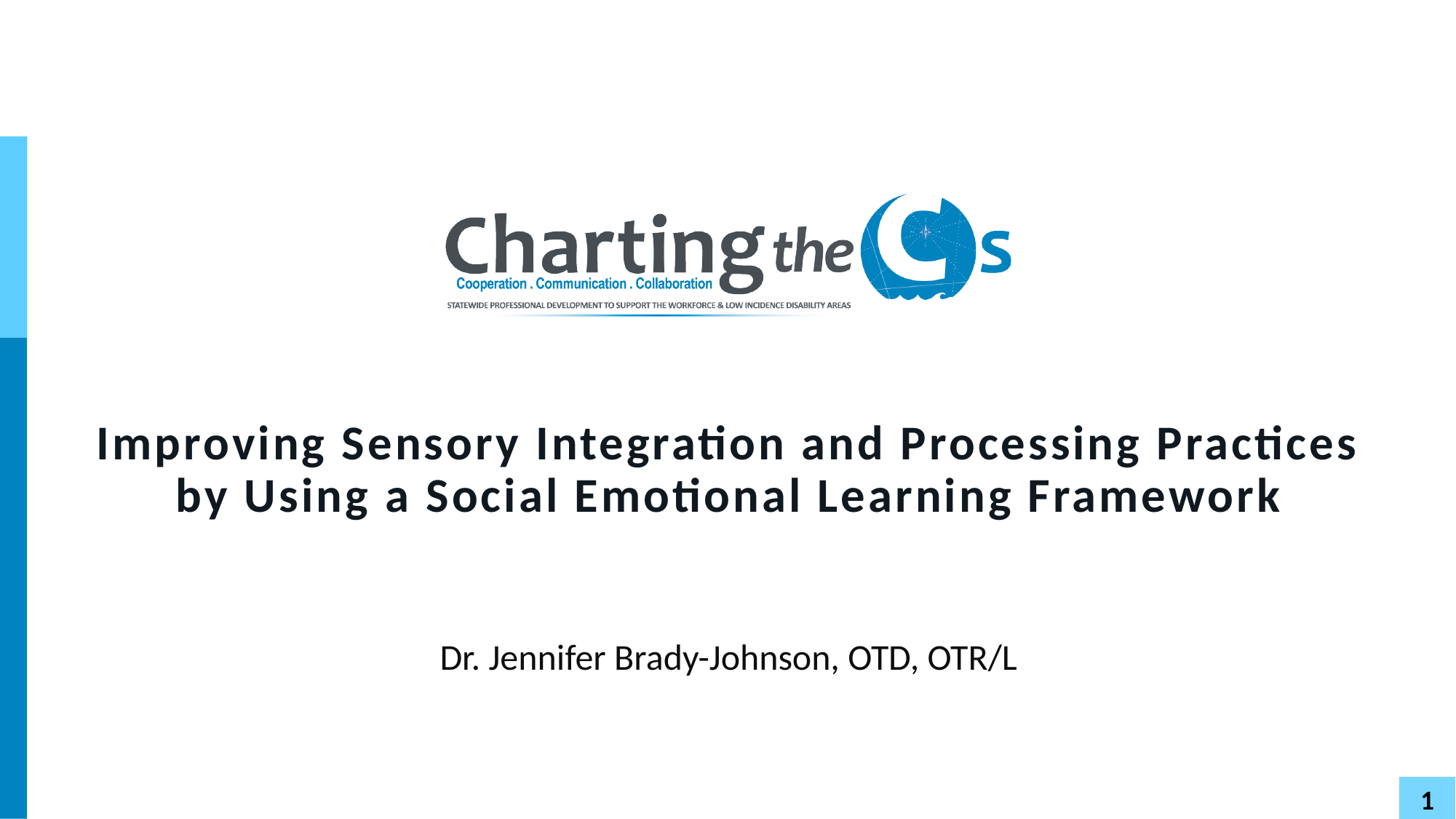

# Improving Sensory Integration and Processing Practices by Using a Social Emotional Learning Framework
Dr. Jennifer Brady-Johnson, OTD, OTR/L